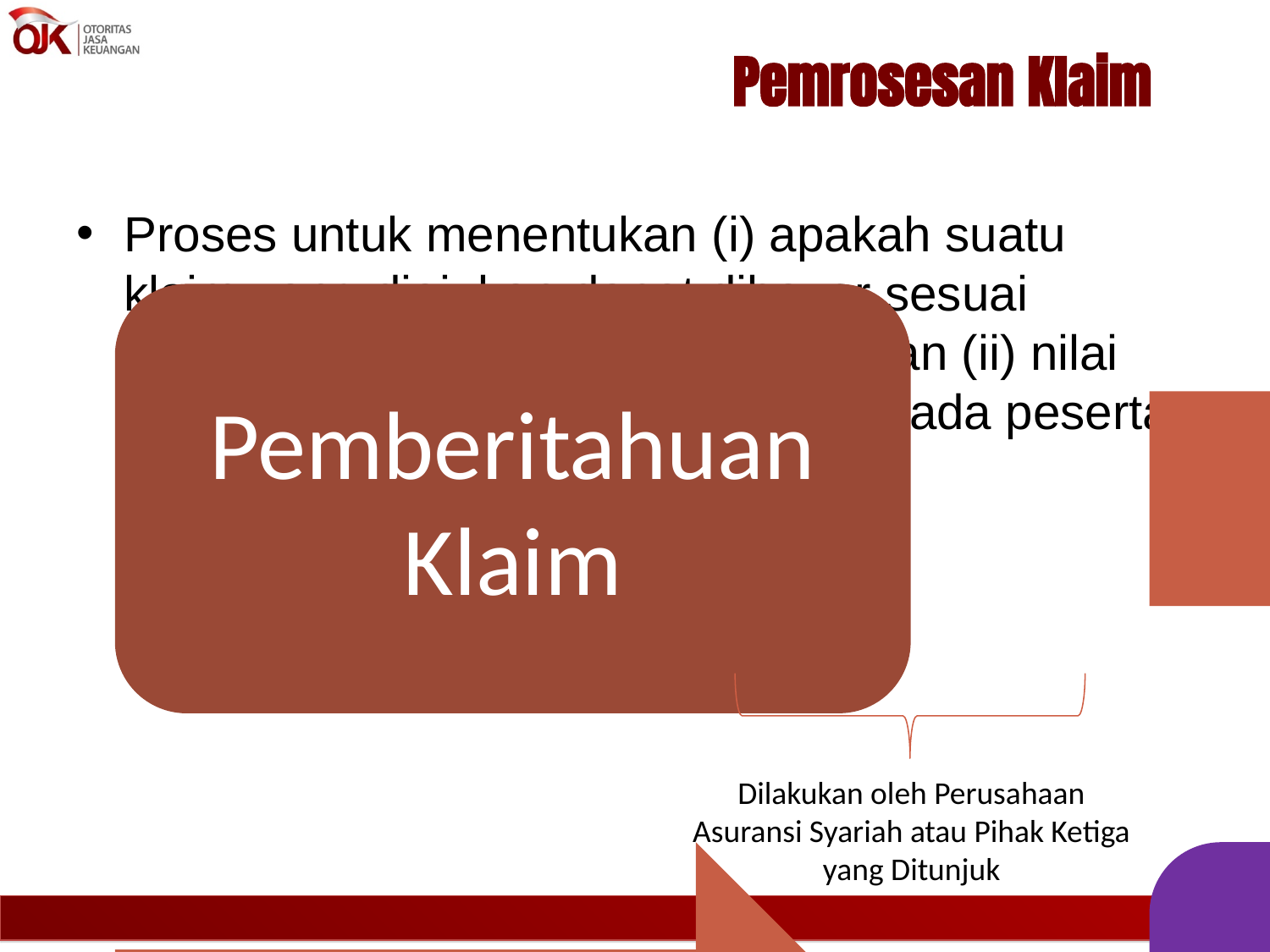

# Pemrosesan Klaim
Proses untuk menentukan (i) apakah suatu klaim yang diajukan dapat dibayar sesuai dengan syarat-syarat dalam polis dan (ii) nilai manfaat yang dapat dibayarkan kepada peserta.

Pemberitahuan Klaim

Dilakukan oleh Perusahaan Asuransi Syariah atau Pihak Ketiga yang Ditunjuk
23